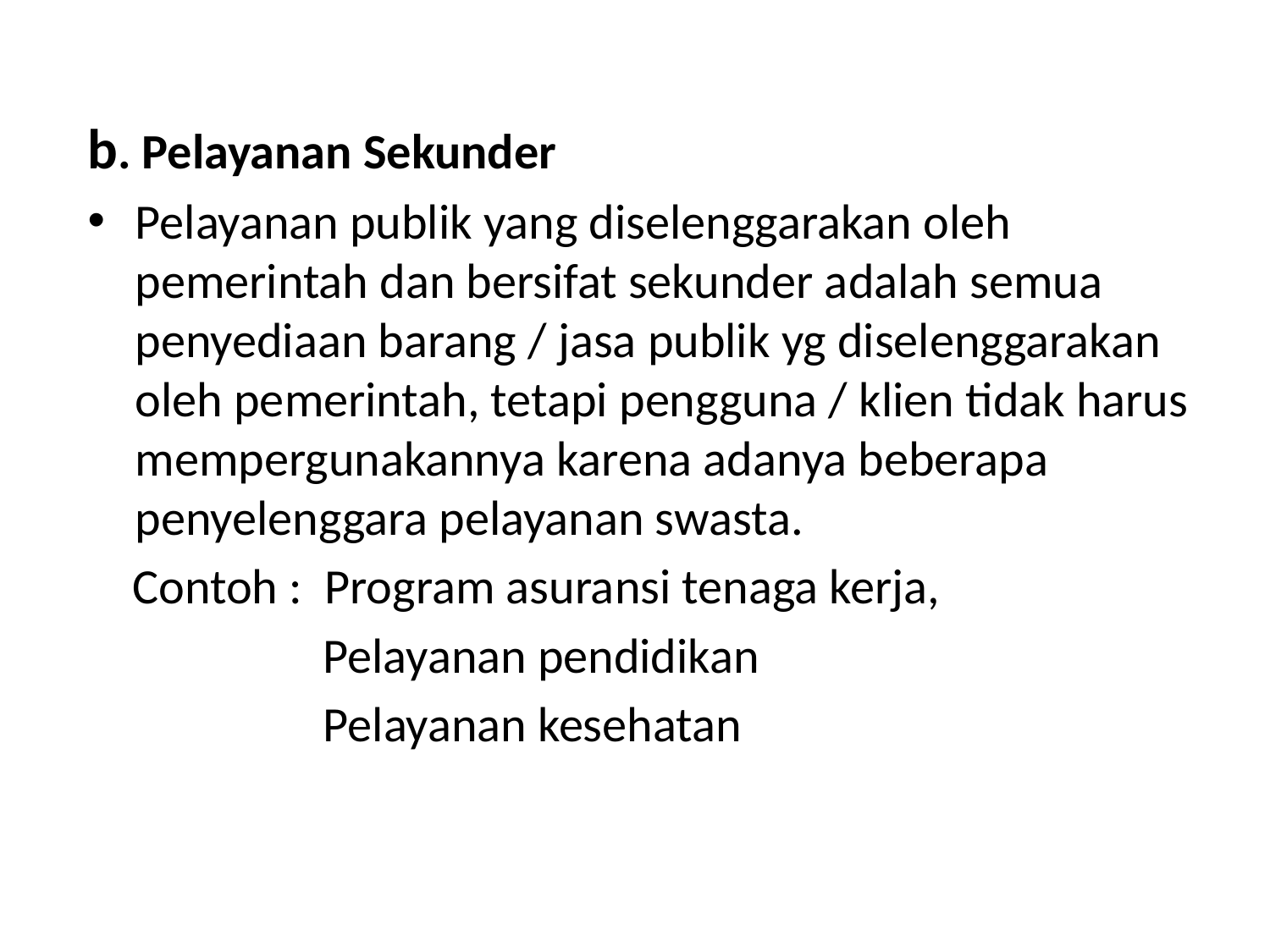

#
b. Pelayanan Sekunder
Pelayanan publik yang diselenggarakan oleh pemerintah dan bersifat sekunder adalah semua penyediaan barang / jasa publik yg diselenggarakan oleh pemerintah, tetapi pengguna / klien tidak harus mempergunakannya karena adanya beberapa penyelenggara pelayanan swasta.
    Contoh :  Program asuransi tenaga kerja,
                     Pelayanan pendidikan
                     Pelayanan kesehatan